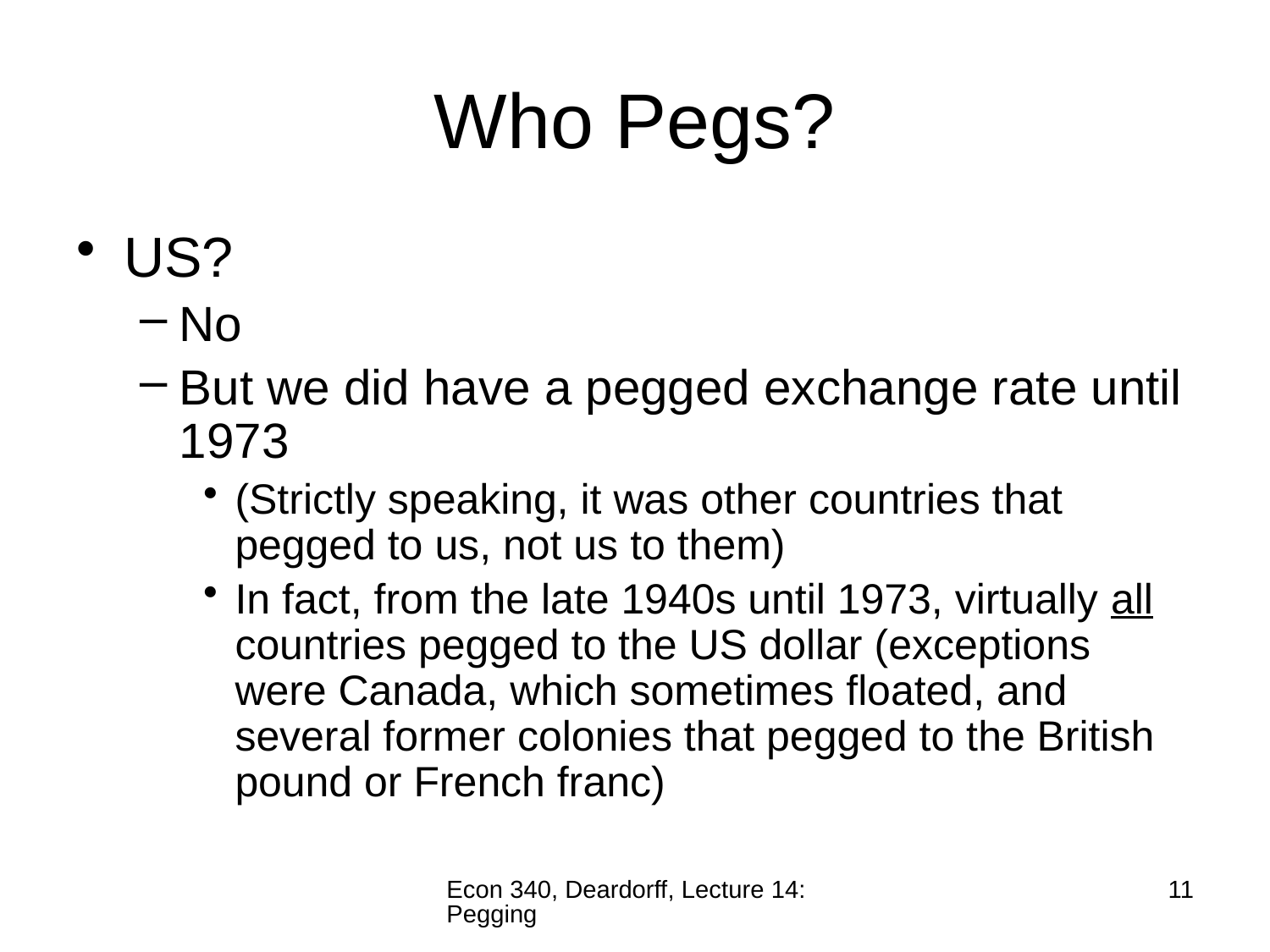

# Who Pegs?
US?
No
But we did have a pegged exchange rate until 1973
(Strictly speaking, it was other countries that pegged to us, not us to them)
In fact, from the late 1940s until 1973, virtually all countries pegged to the US dollar (exceptions were Canada, which sometimes floated, and several former colonies that pegged to the British pound or French franc)

Econ 340, Deardorff, Lecture 14:  Pegging
11